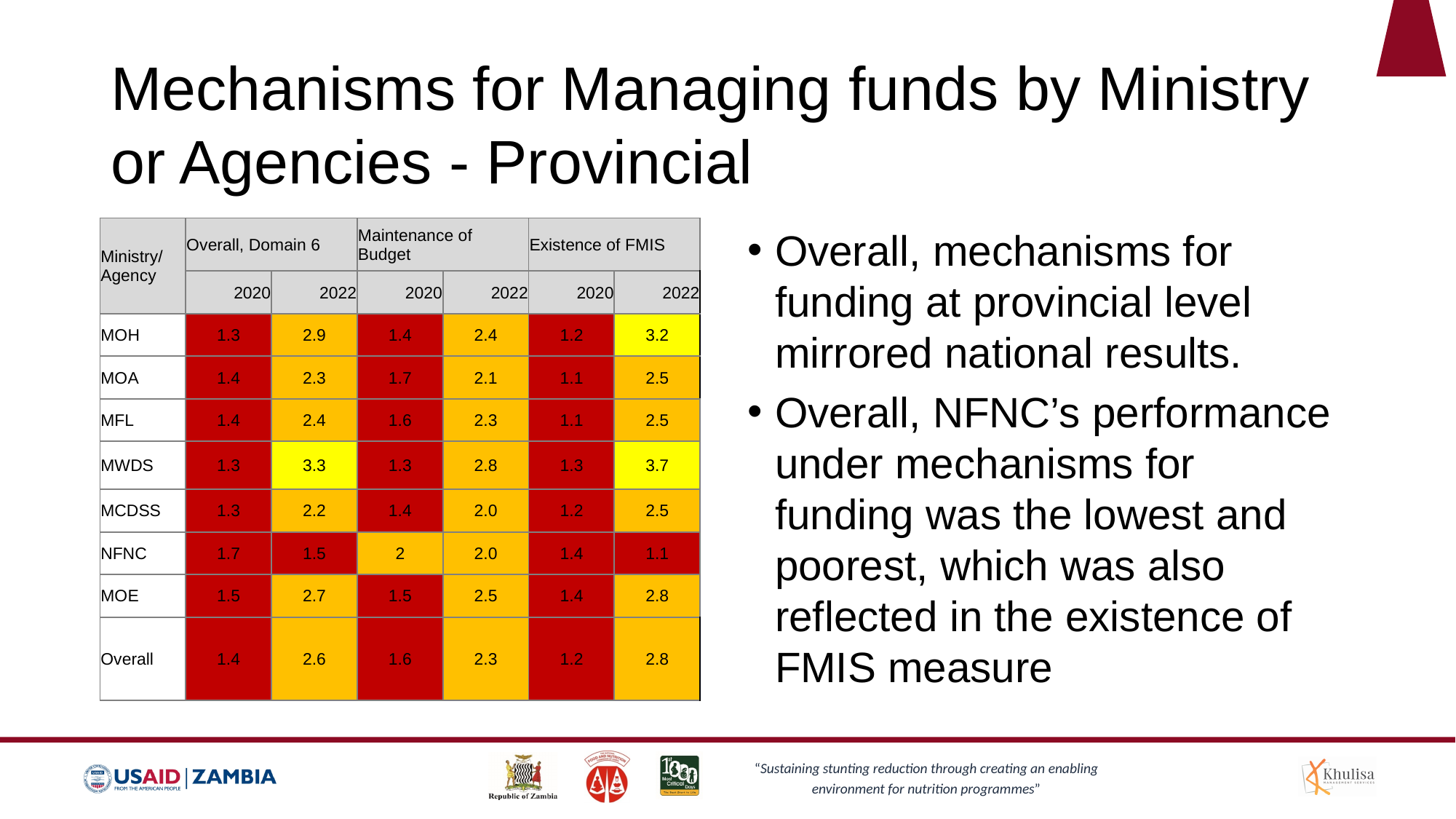

# Mechanisms for Managing funds by Ministry or Agencies - Provincial
| Ministry/Agency | Overall, Domain 6 |  | Maintenance of Budget |  | Existence of FMIS |  |
| --- | --- | --- | --- | --- | --- | --- |
|  | 2020 | 2022 | 2020 | 2022 | 2020 | 2022 |
| MOH | 1.3 | 2.9 | 1.4 | 2.4 | 1.2 | 3.2 |
| MOA | 1.4 | 2.3 | 1.7 | 2.1 | 1.1 | 2.5 |
| MFL | 1.4 | 2.4 | 1.6 | 2.3 | 1.1 | 2.5 |
| MWDS | 1.3 | 3.3 | 1.3 | 2.8 | 1.3 | 3.7 |
| MCDSS | 1.3 | 2.2 | 1.4 | 2.0 | 1.2 | 2.5 |
| NFNC | 1.7 | 1.5 | 2 | 2.0 | 1.4 | 1.1 |
| MOE | 1.5 | 2.7 | 1.5 | 2.5 | 1.4 | 2.8 |
| Overall | 1.4 | 2.6 | 1.6 | 2.3 | 1.2 | 2.8 |
Overall, mechanisms for funding at provincial level mirrored national results.
Overall, NFNC’s performance under mechanisms for funding was the lowest and poorest, which was also reflected in the existence of FMIS measure